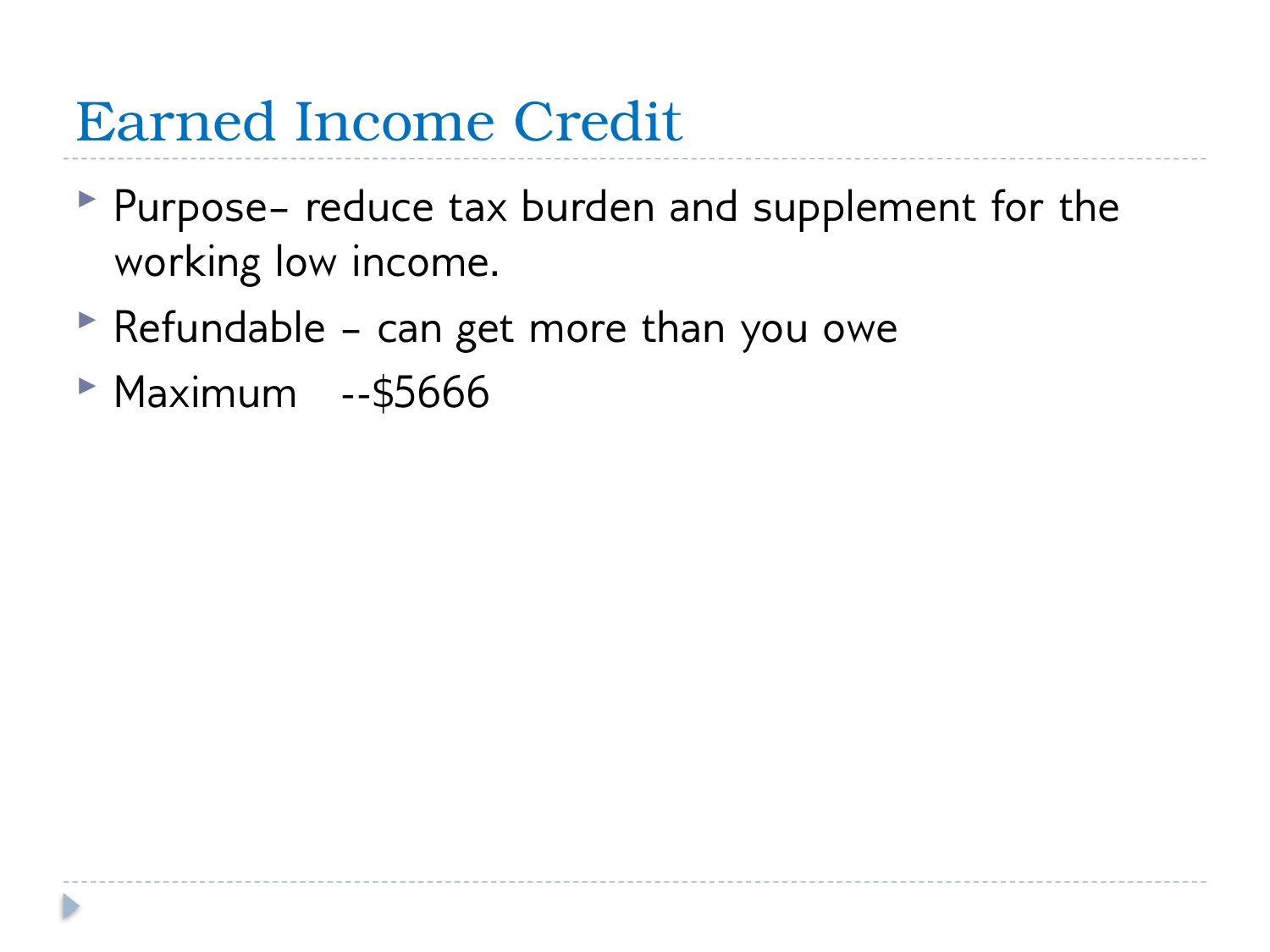

# Earned Income Credit
Purpose– reduce tax burden and supplement for the working low income.
Refundable – can get more than you owe
Maximum   --$5666